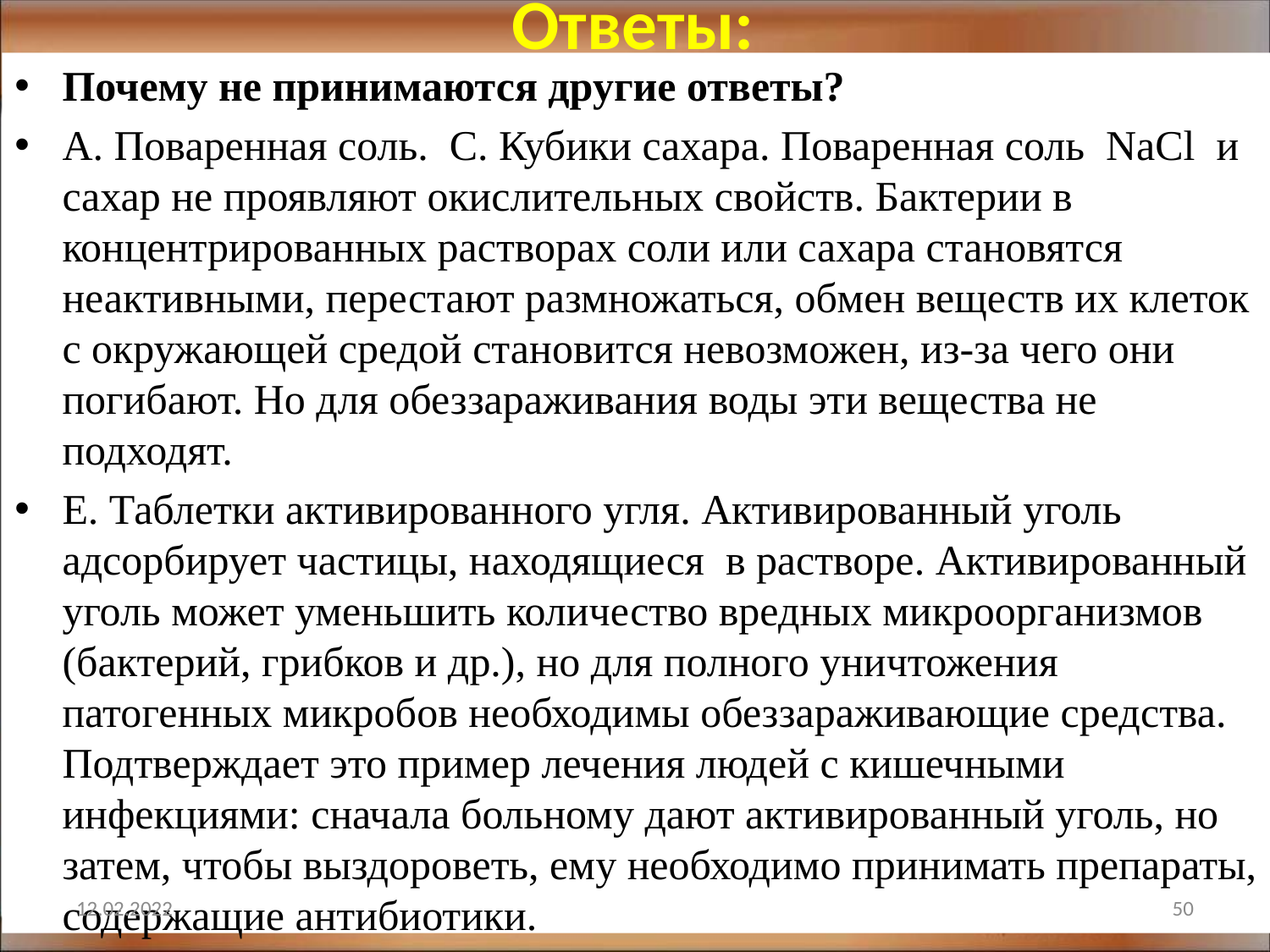

# Ответы:
Почему не принимаются другие ответы?
A. Поваренная соль.  C. Кубики сахара. Поваренная соль  NaCl  и сахар не проявляют окислительных свойств. Бактерии в концентрированных растворах соли или сахара становятся неактивными, перестают размножаться, обмен веществ их клеток с окружающей средой становится невозможен, из-за чего они погибают. Но для обеззараживания воды эти вещества не подходят.
E. Таблетки активированного угля. Активированный уголь адсорбирует частицы, находящиеся  в растворе. Активированный уголь может уменьшить количество вредных микроорганизмов (бактерий, грибков и др.), но для полного уничтожения патогенных микробов необходимы обеззараживающие средства. Подтверждает это пример лечения людей с кишечными инфекциями: сначала больному дают активированный уголь, но затем, чтобы выздороветь, ему необходимо принимать препараты, содержащие антибиотики.
12.02.2022
50